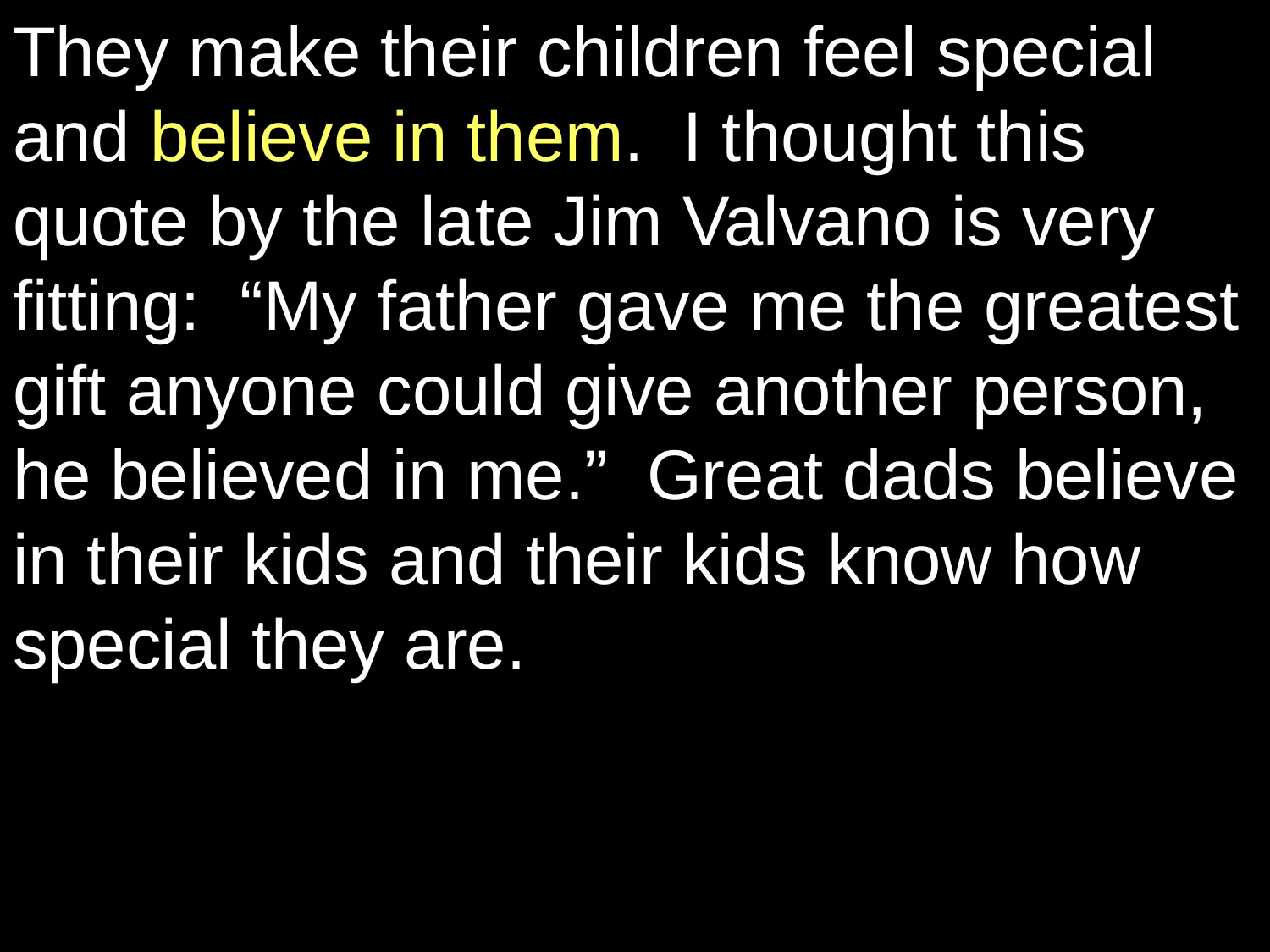

They make their children feel special and believe in them.  I thought this quote by the late Jim Valvano is very fitting:  “My father gave me the greatest gift anyone could give another person, he believed in me.”  Great dads believe in their kids and their kids know how special they are.